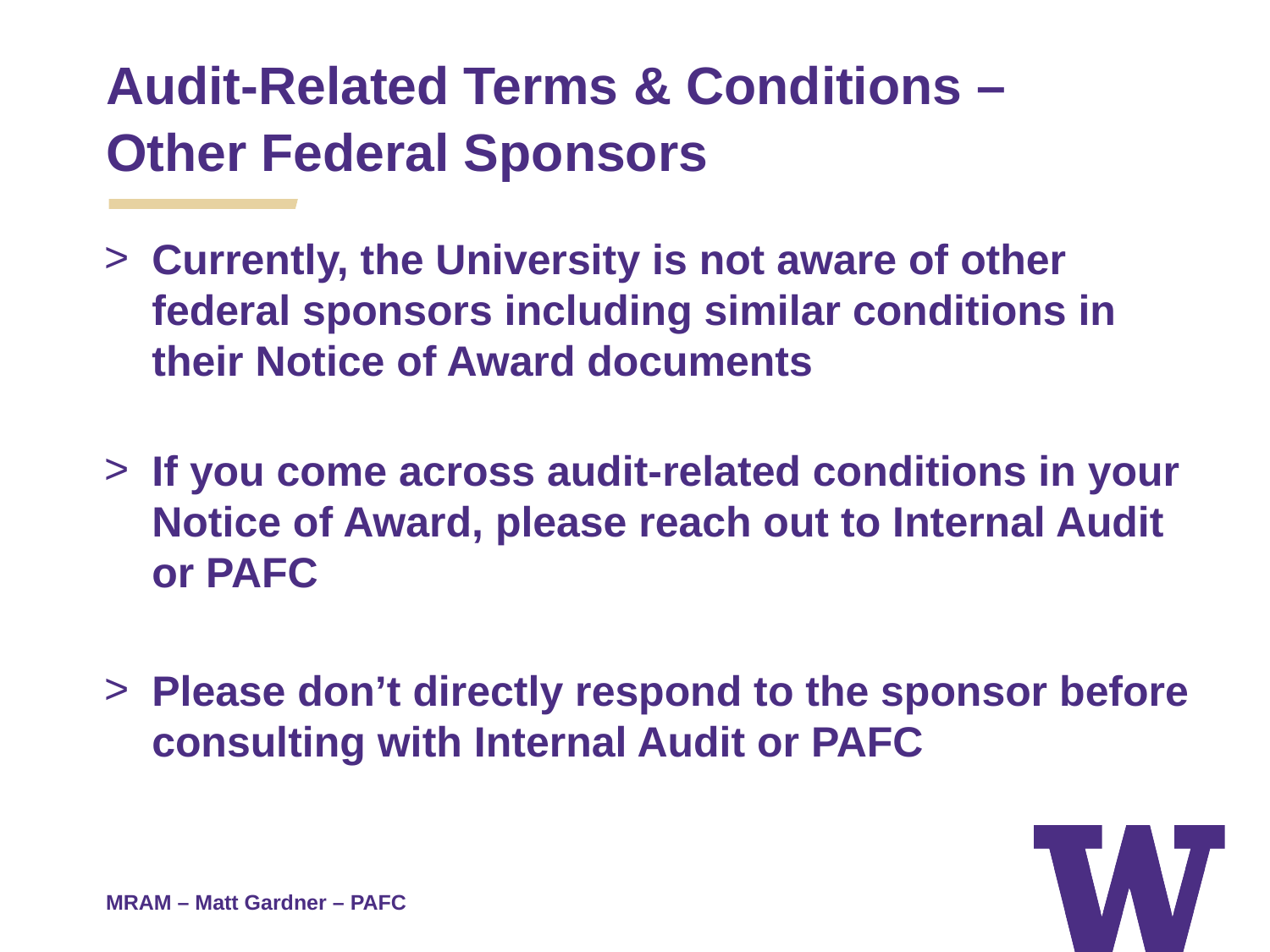

# Audit-Related Terms & Conditions –
Other Federal Sponsors
Currently, the University is not aware of other federal sponsors including similar conditions in their Notice of Award documents
If you come across audit-related conditions in your Notice of Award, please reach out to Internal Audit or PAFC

Please don’t directly respond to the sponsor before consulting with Internal Audit or PAFC

MRAM – Matt Gardner – PAFC (4)